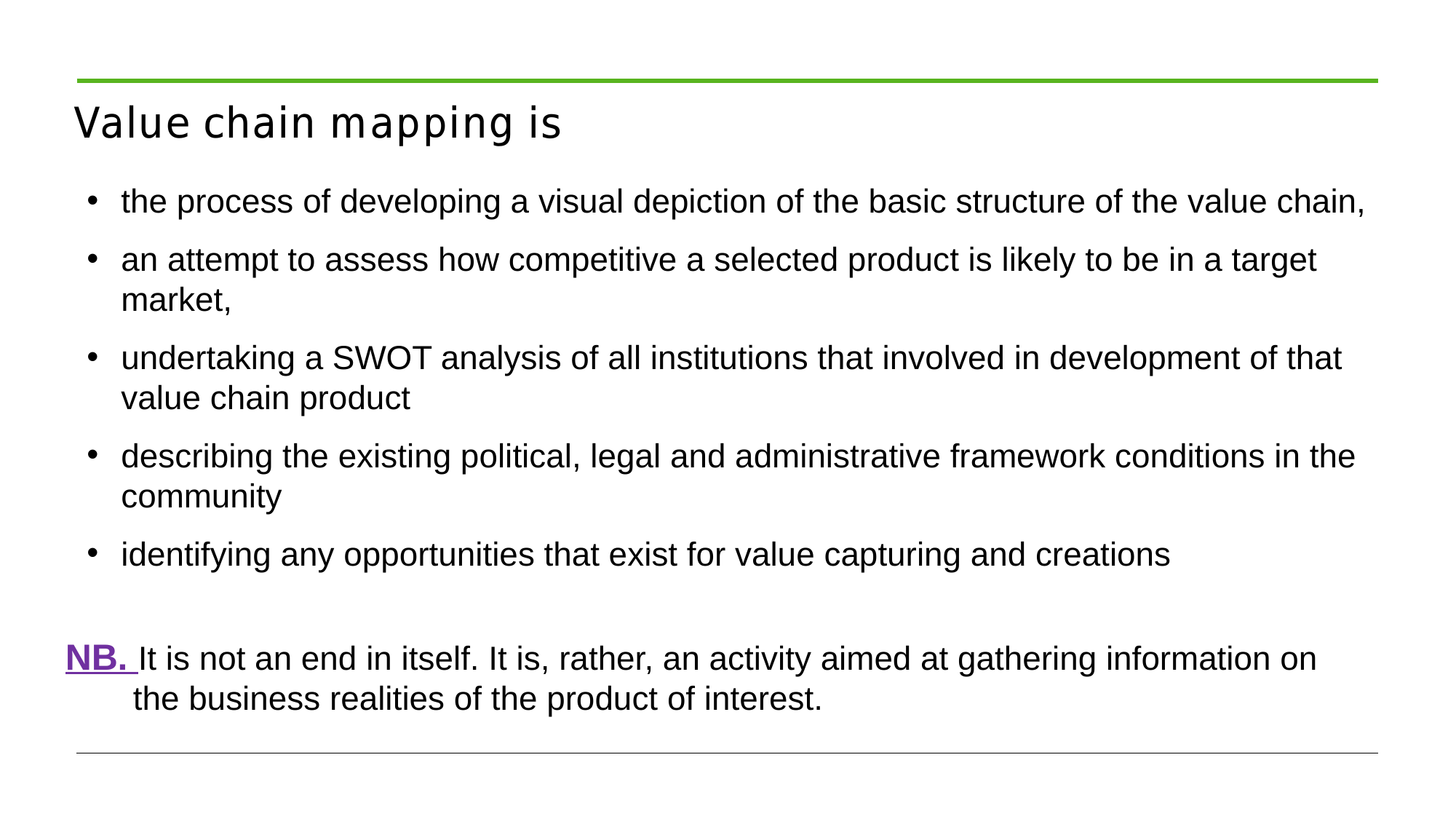

# Value chain mapping is
the process of developing a visual depiction of the basic structure of the value chain,

an attempt to assess how competitive a selected product is likely to be in a target market,

undertaking a SWOT analysis of all institutions that involved in development of that value chain product

describing the existing political, legal and administrative framework conditions in the community

identifying any opportunities that exist for value capturing and creations
NB. It is not an end in itself. It is, rather, an activity aimed at gathering information on the business realities of the product of interest.